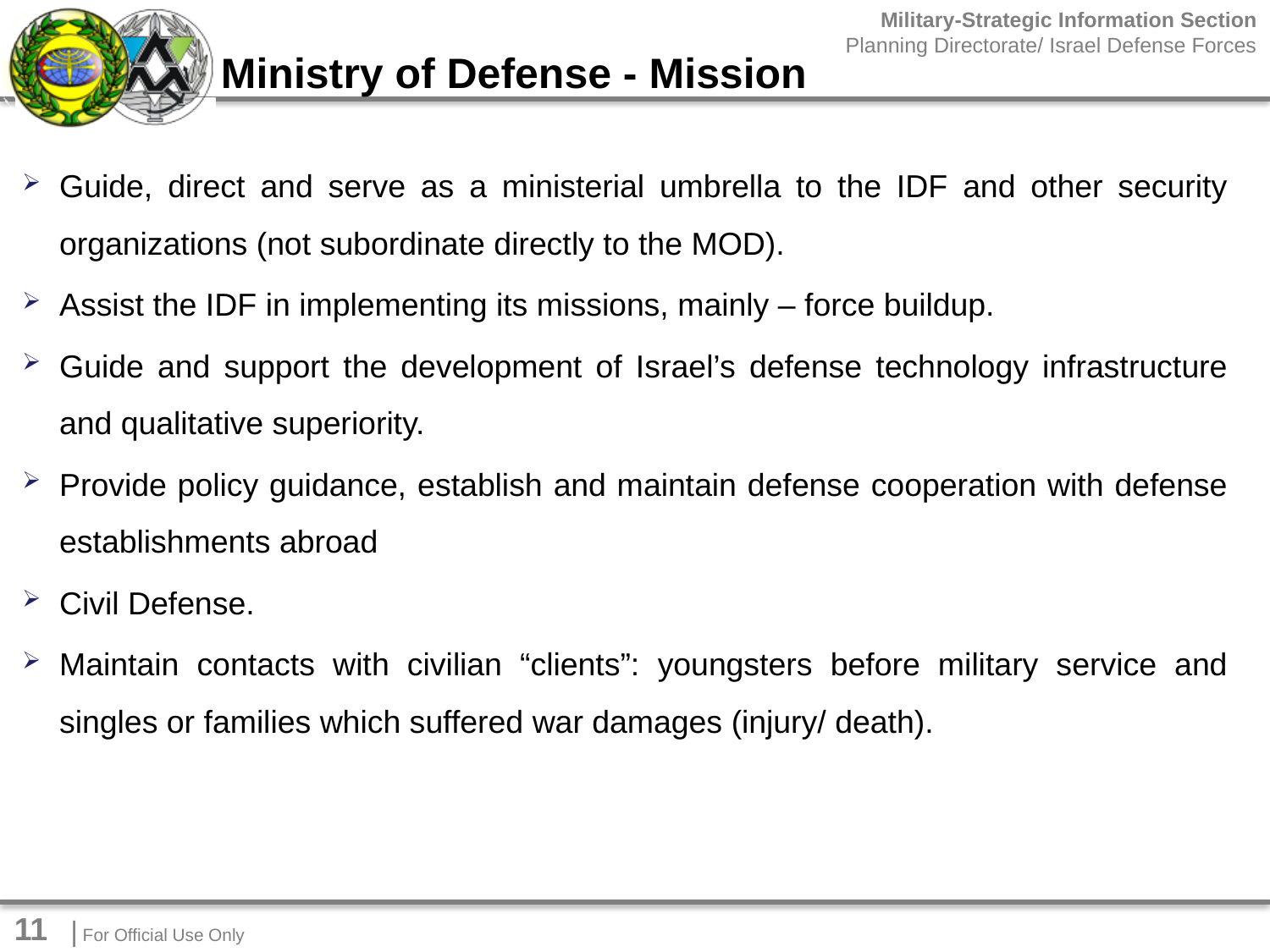

Ministry of Defense - Mission

Guide, direct and serve as a ministerial umbrella to the IDF and other security organizations (not subordinate directly to the MOD).
Assist the IDF in implementing its missions, mainly – force buildup.
Guide and support the development of Israel’s defense technology infrastructure and qualitative superiority.
Provide policy guidance, establish and maintain defense cooperation with defense establishments abroad
Civil Defense.
Maintain contacts with civilian “clients”: youngsters before military service and singles or families which suffered war damages (injury/ death).
11